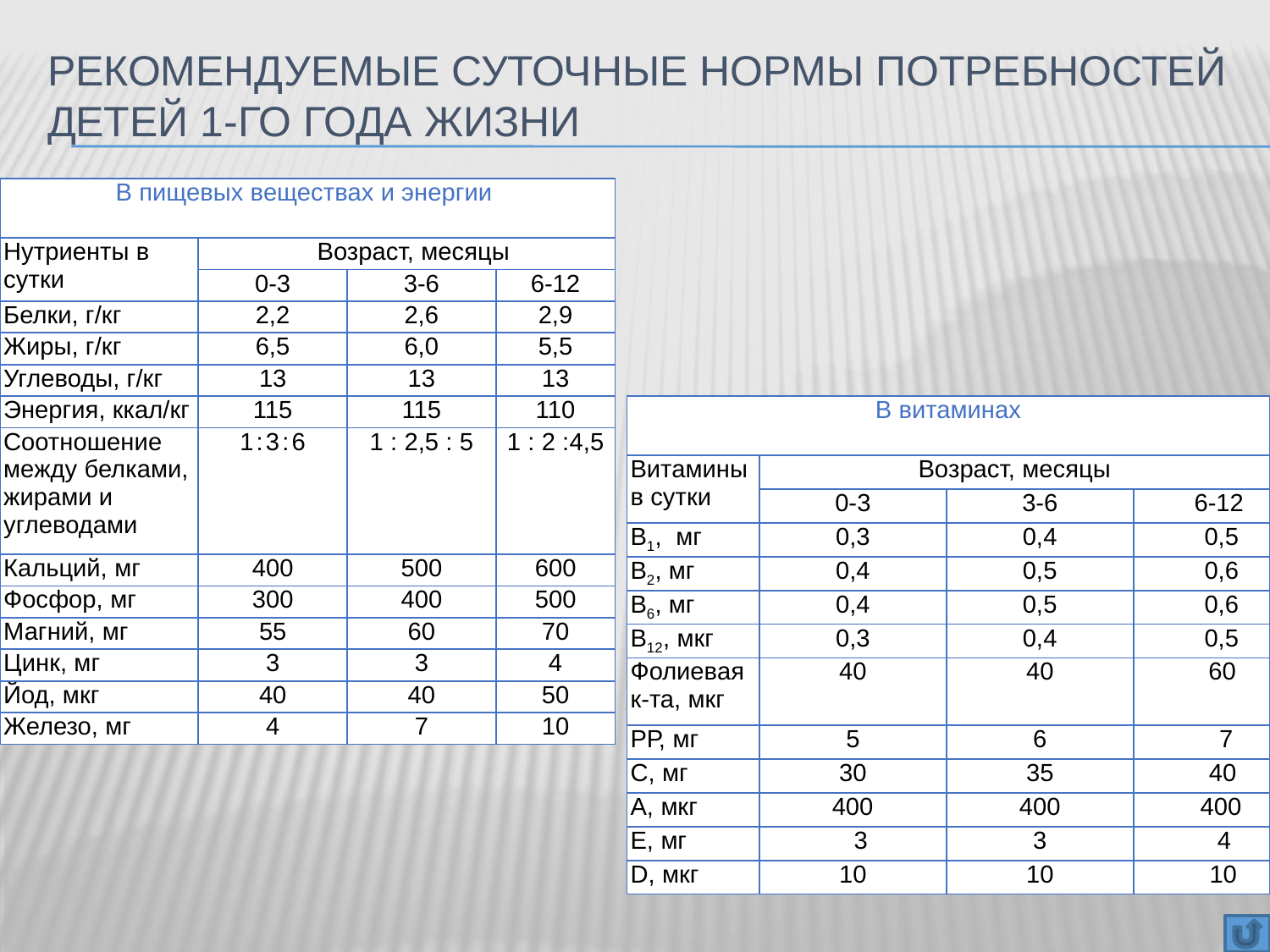

# Рекомендуемые суточные нормы потребностей детей 1-го года жизни
| В пищевых веществах и энергии |  |  |  |
| --- | --- | --- | --- |
| Нутриенты в сутки | Возраст, месяцы |  |  |
|  | 0-3 | 3-6 | 6-12 |
| Белки, г/кг | 2,2 | 2,6 | 2,9 |
| Жиры, г/кг | 6,5 | 6,0 | 5,5 |
| Углеводы, г/кг | 13 | 13 | 13 |
| Энергия, ккал/кг | 115 | 115 | 110 |
| Соотношение между белками, жирами и углеводами | 1:3:6 | 1 : 2,5 : 5 | 1 : 2 :4,5 |
| Кальций, мг | 400 | 500 | 600 |
| Фосфор, мг | 300 | 400 | 500 |
| Магний, мг | 55 | 60 | 70 |
| Цинк, мг | 3 | 3 | 4 |
| Йод, мкг | 40 | 40 | 50 |
| Железо, мг | 4 | 7 | 10 |
| В витаминах |  |  |  |
| --- | --- | --- | --- |
| Витамины в сутки | Возраст, месяцы |  |  |
|  | 0-3 | 3-6 | 6-12 |
| В1, мг | 0,3 | 0,4 | 0,5 |
| В2, мг | 0,4 | 0,5 | 0,6 |
| В6, мг | 0,4 | 0,5 | 0,6 |
| В12, мкг | 0,3 | 0,4 | 0,5 |
| Фолиевая к-та, мкг | 40 | 40 | 60 |
| РР, мг | 5 | 6 | 7 |
| С, мг | 30 | 35 | 40 |
| А, мкг | 400 | 400 | 400 |
| Е, мг | 3 | 3 | 4 |
| D, мкг | 10 | 10 | 10 |